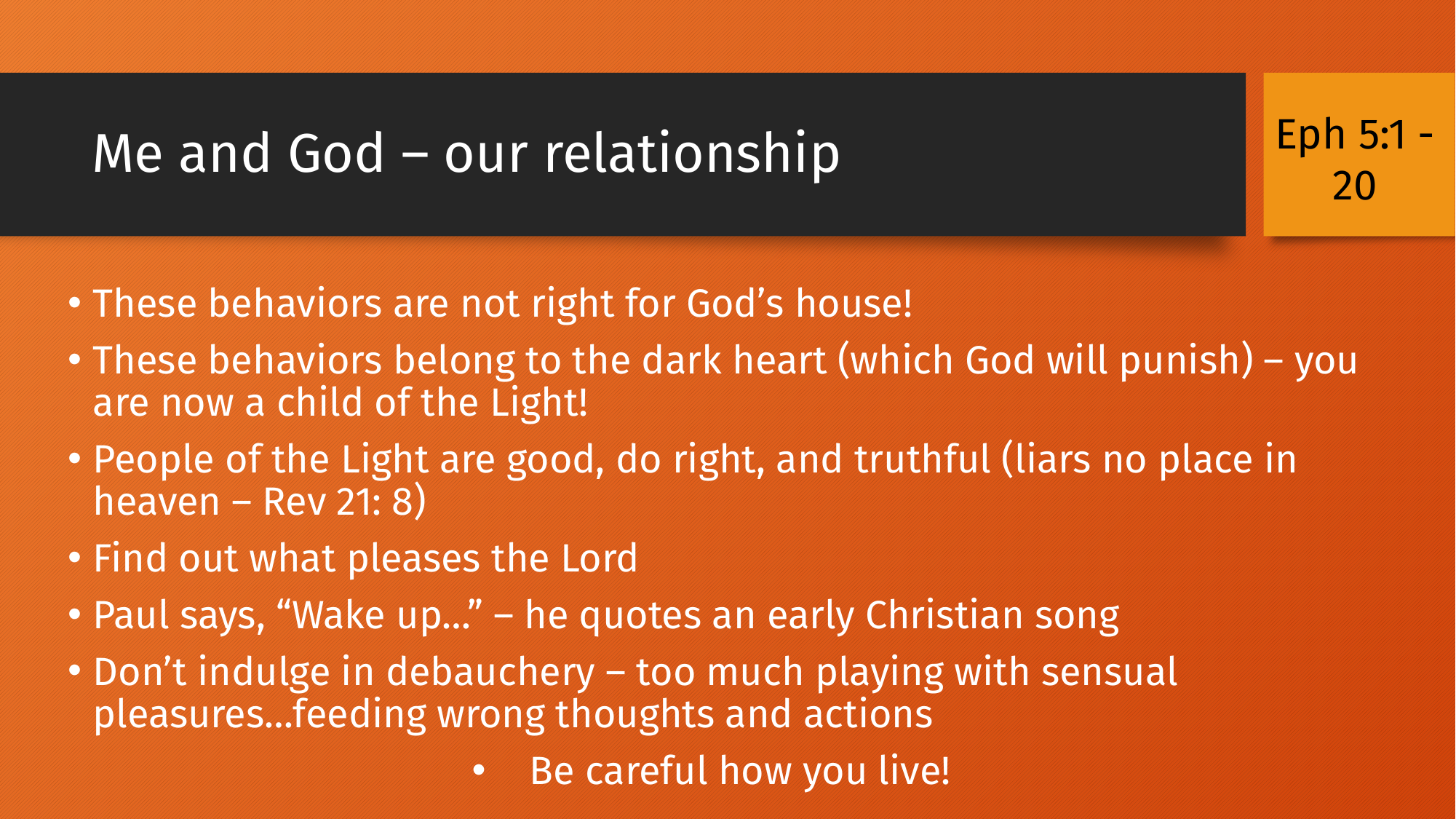

# Me and God – our relationship
Eph 5:1 - 20

These behaviors are not right for God’s house!
These behaviors belong to the dark heart (which God will punish) – you are now a child of the Light!
People of the Light are good, do right, and truthful (liars no place in heaven – Rev 21: 8)
Find out what pleases the Lord
Paul says, “Wake up…” – he quotes an early Christian song
Don’t indulge in debauchery – too much playing with sensual pleasures…feeding wrong thoughts and actions
Be careful how you live!